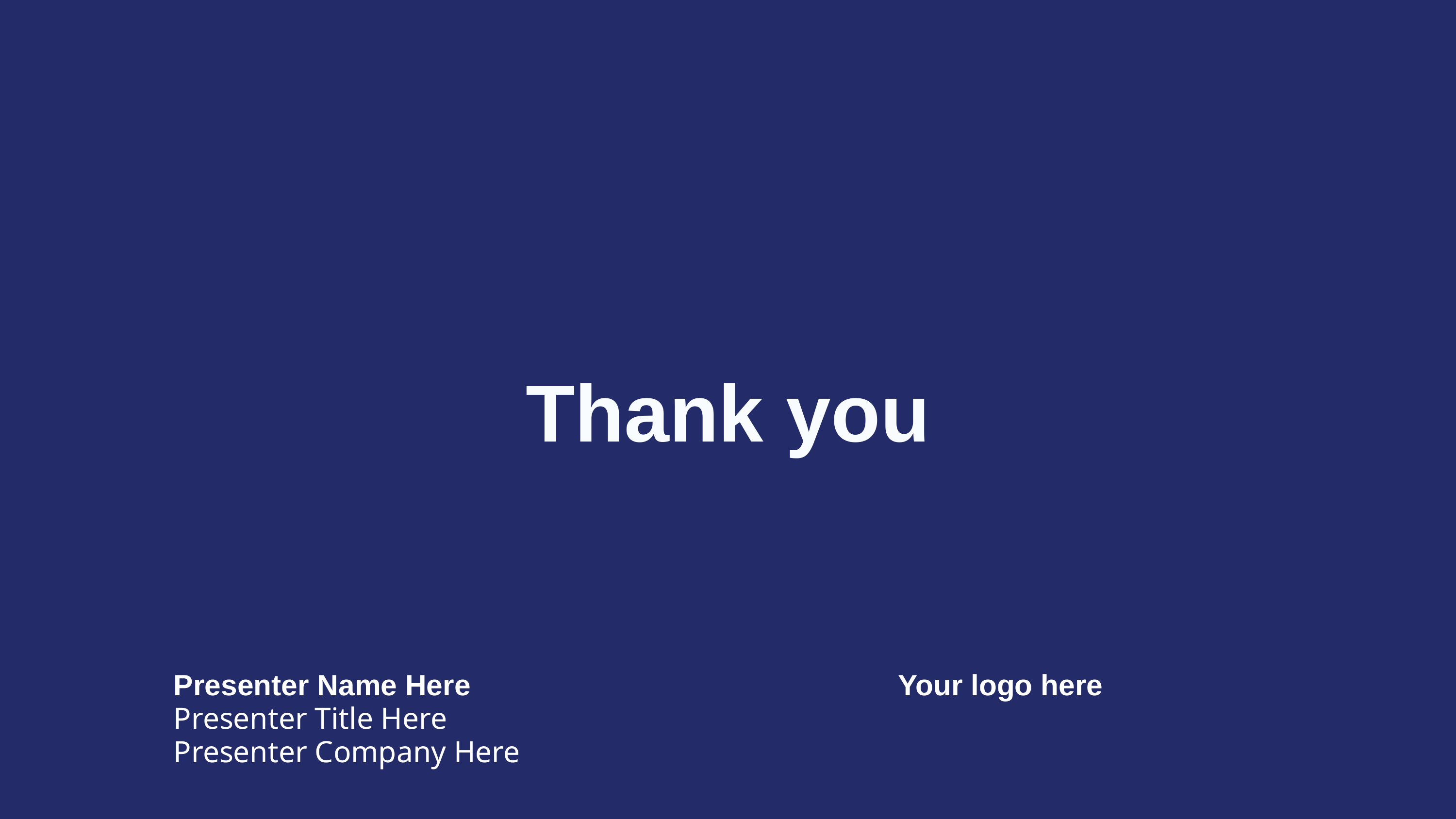

Thank you
Presenter Name Here
Presenter Title Here
Presenter Company Here
Your logo here